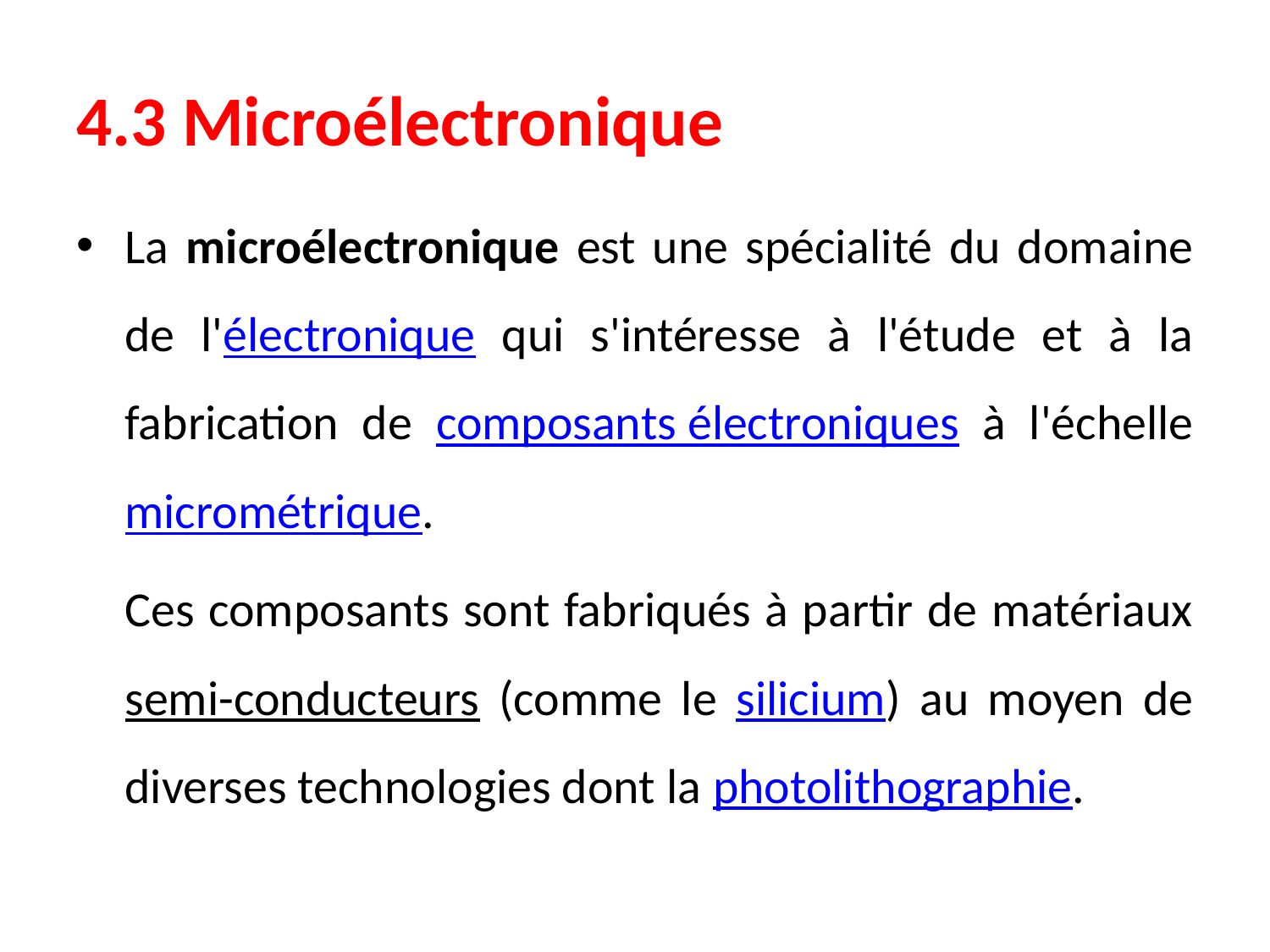

# 4.3 Microélectronique
La microélectronique est une spécialité du domaine de l'électronique qui s'intéresse à l'étude et à la fabrication de composants électroniques à l'échelle micrométrique.
	Ces composants sont fabriqués à partir de matériaux semi-conducteurs (comme le silicium) au moyen de diverses technologies dont la photolithographie.